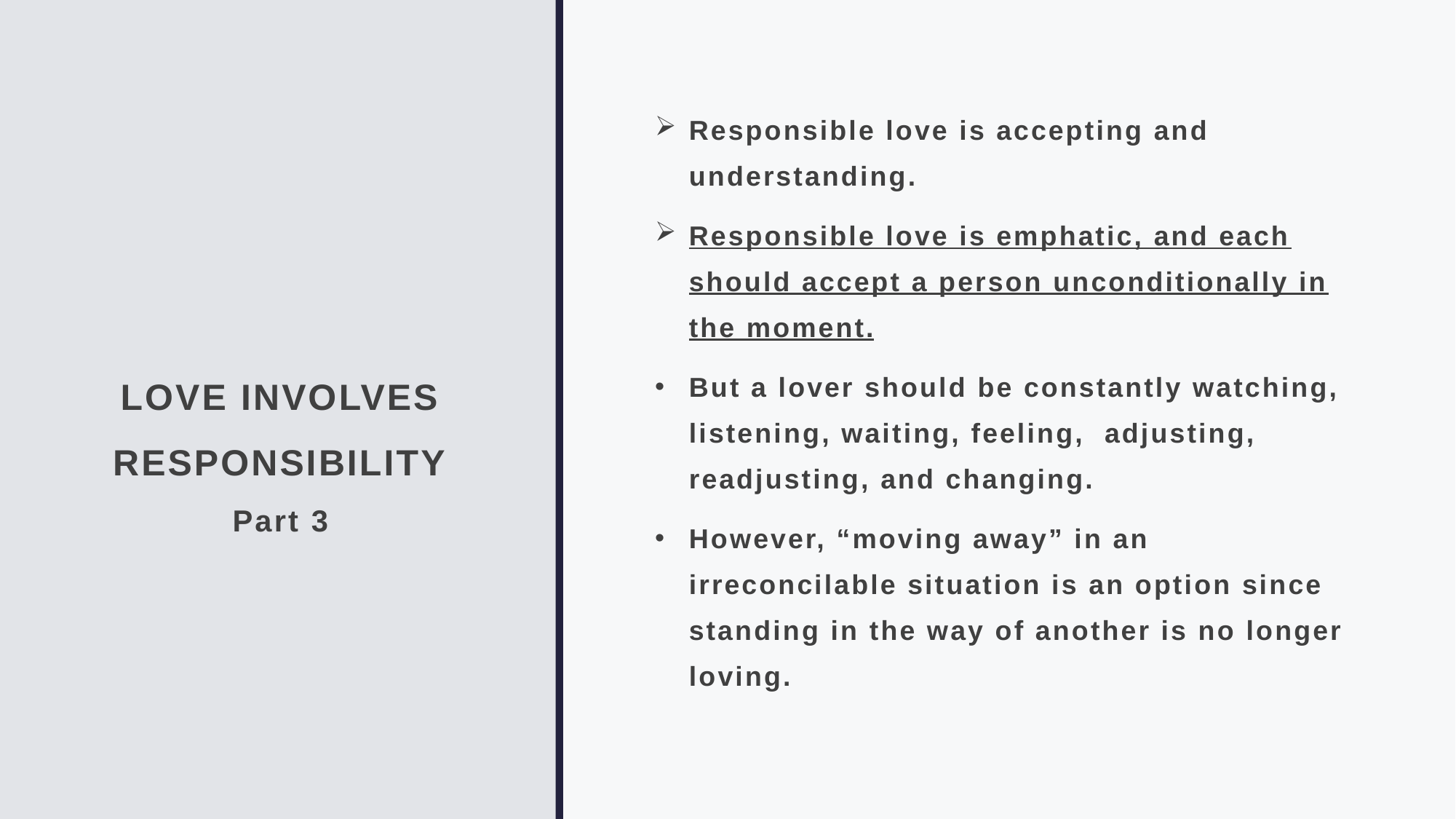

# LOVE INVOLVES RESPONSIBILITY Part 3
Responsible love is accepting and understanding.
Responsible love is emphatic, and each should accept a person unconditionally in the moment.
But a lover should be constantly watching, listening, waiting, feeling,  adjusting, readjusting, and changing.
However, “moving away” in an irreconcilable situation is an option since standing in the way of another is no longer loving.